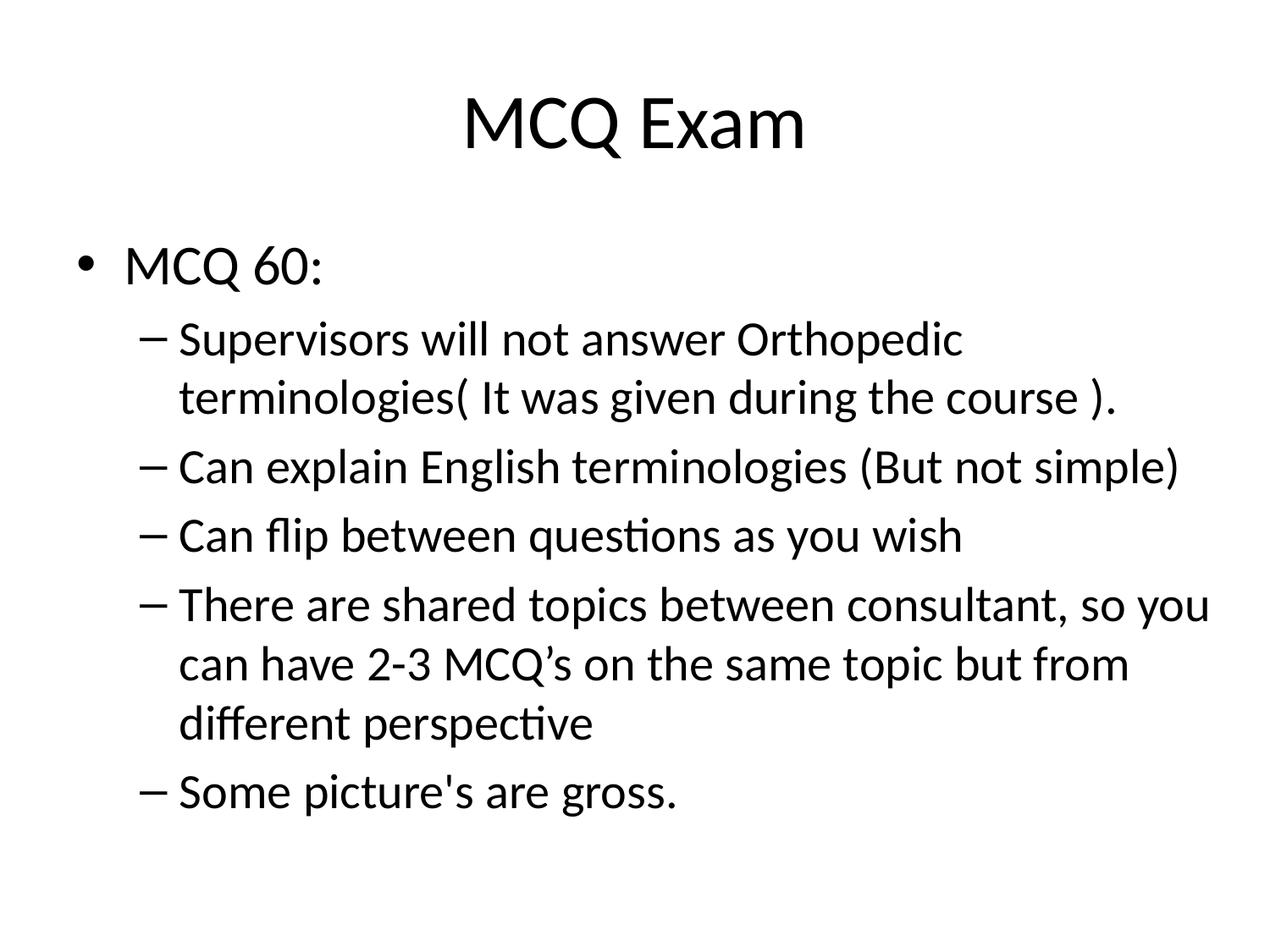

# MCQ Exam
MCQ 60:
Supervisors will not answer Orthopedic terminologies( It was given during the course ).
Can explain English terminologies (But not simple)
Can flip between questions as you wish
There are shared topics between consultant, so you can have 2-3 MCQ’s on the same topic but from different perspective
Some picture's are gross.